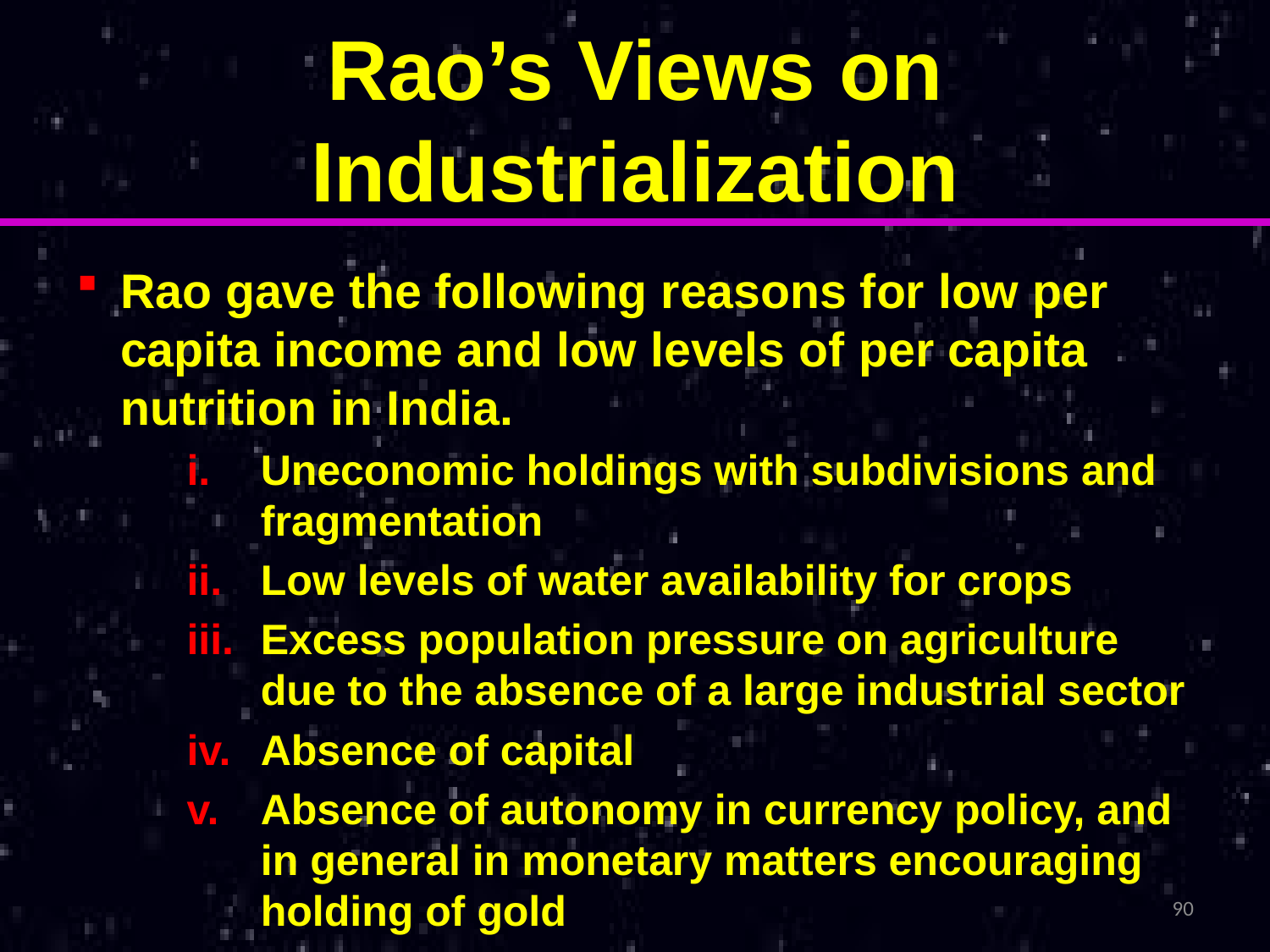

# Rao’s Views on Industrialization
Rao gave the following reasons for low per capita income and low levels of per capita nutrition in India.
Uneconomic holdings with subdivisions and fragmentation
Low levels of water availability for crops
Excess population pressure on agriculture due to the absence of a large industrial sector
Absence of capital
Absence of autonomy in currency policy, and in general in monetary matters encouraging holding of gold
90